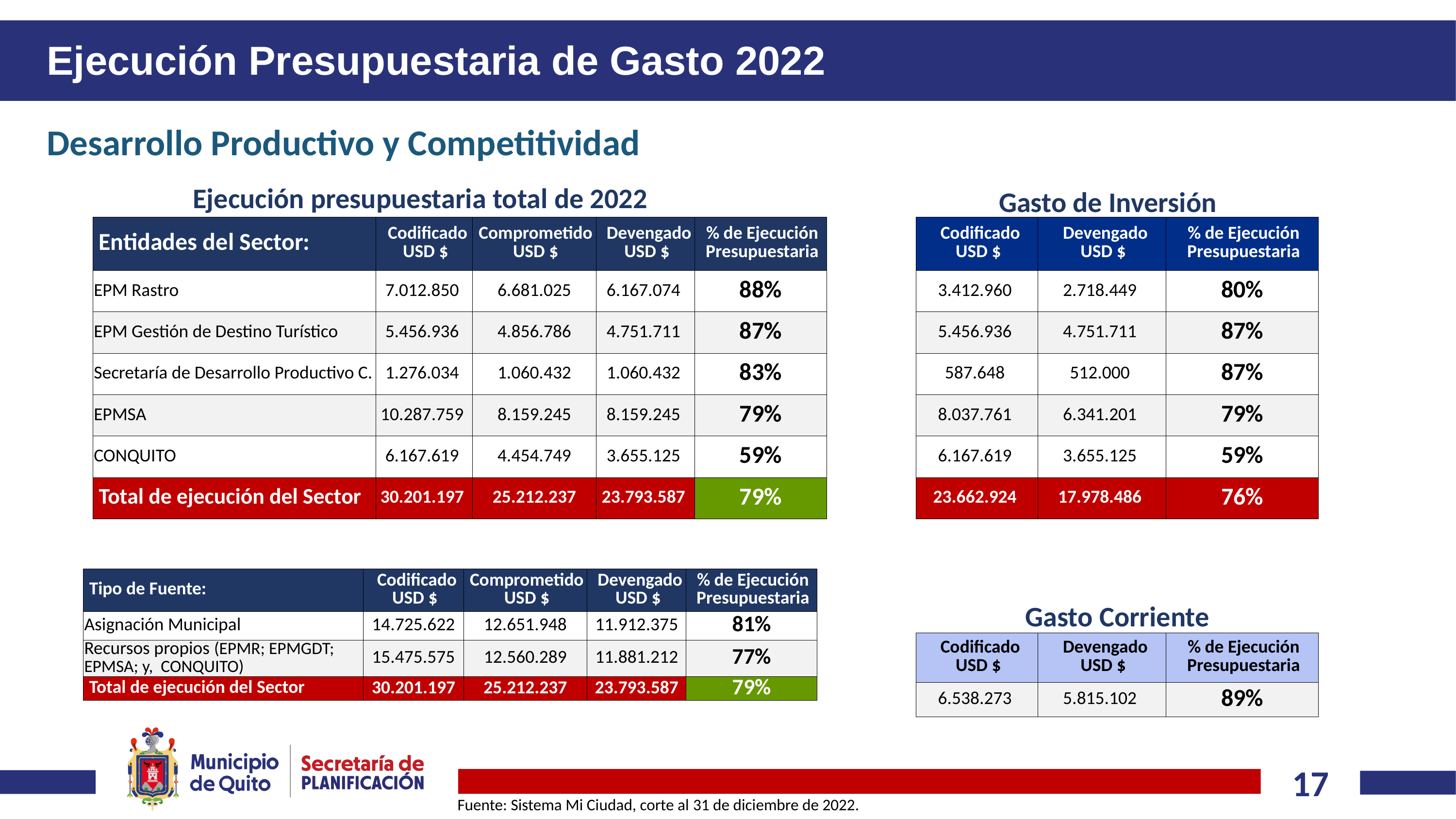

Ejecución Presupuestaria de Gasto 2022
# Desarrollo Productivo y Competitividad
Ejecución presupuestaria total de 2022
Gasto de Inversión
| Entidades del Sector: | Codificado USD $ | Comprometido USD $ | Devengado USD $ | % de Ejecución Presupuestaria |
| --- | --- | --- | --- | --- |
| EPM Rastro | 7.012.850 | 6.681.025 | 6.167.074 | 88% |
| EPM Gestión de Destino Turístico | 5.456.936 | 4.856.786 | 4.751.711 | 87% |
| Secretaría de Desarrollo Productivo C. | 1.276.034 | 1.060.432 | 1.060.432 | 83% |
| EPMSA | 10.287.759 | 8.159.245 | 8.159.245 | 79% |
| CONQUITO | 6.167.619 | 4.454.749 | 3.655.125 | 59% |
| Total de ejecución del Sector | 30.201.197 | 25.212.237 | 23.793.587 | 79% |
| Codificado USD $ | Devengado USD $ | % de Ejecución Presupuestaria |
| --- | --- | --- |
| 3.412.960 | 2.718.449 | 80% |
| 5.456.936 | 4.751.711 | 87% |
| 587.648 | 512.000 | 87% |
| 8.037.761 | 6.341.201 | 79% |
| 6.167.619 | 3.655.125 | 59% |
| 23.662.924 | 17.978.486 | 76% |
| Tipo de Fuente: | Codificado USD $ | Comprometido USD $ | Devengado USD $ | % de Ejecución Presupuestaria |
| --- | --- | --- | --- | --- |
| Asignación Municipal | 14.725.622 | 12.651.948 | 11.912.375 | 81% |
| Recursos propios (EPMR; EPMGDT; EPMSA; y, CONQUITO) | 15.475.575 | 12.560.289 | 11.881.212 | 77% |
| Total de ejecución del Sector | 30.201.197 | 25.212.237 | 23.793.587 | 79% |
Gasto Corriente
| Codificado USD $ | Devengado USD $ | % de Ejecución Presupuestaria |
| --- | --- | --- |
| 6.538.273 | 5.815.102 | 89% |
Fuente: Sistema Mi Ciudad, corte al 31 de diciembre de 2022.